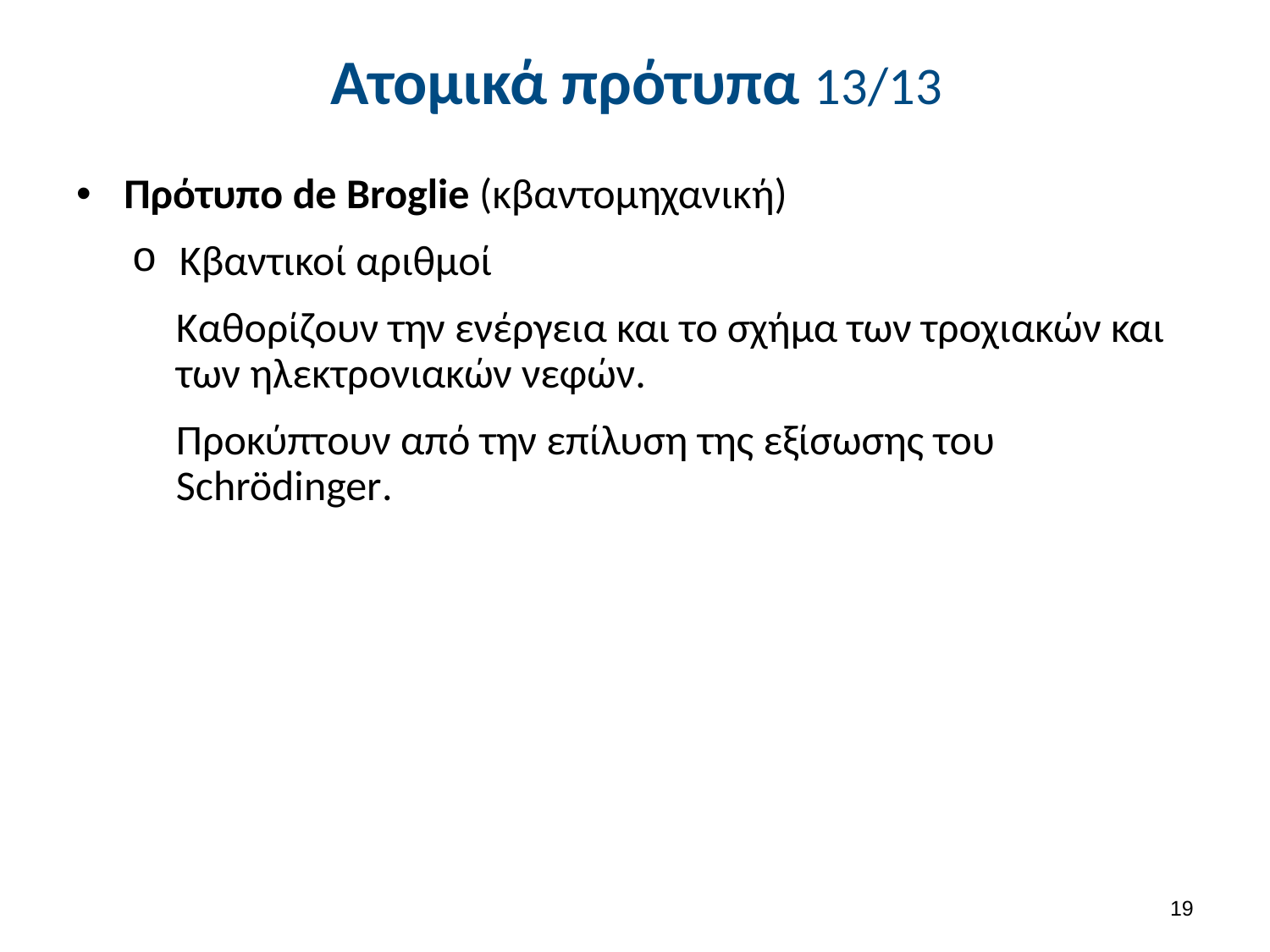

# Ατομικά πρότυπα 13/13
Πρότυπο de Broglie (κβαντομηχανική)
Κβαντικοί αριθμοί
Καθορίζουν την ενέργεια και το σχήμα των τροχιακών και των ηλεκτρονιακών νεφών.
Προκύπτουν από την επίλυση της εξίσωσης του Schrödinger.

19